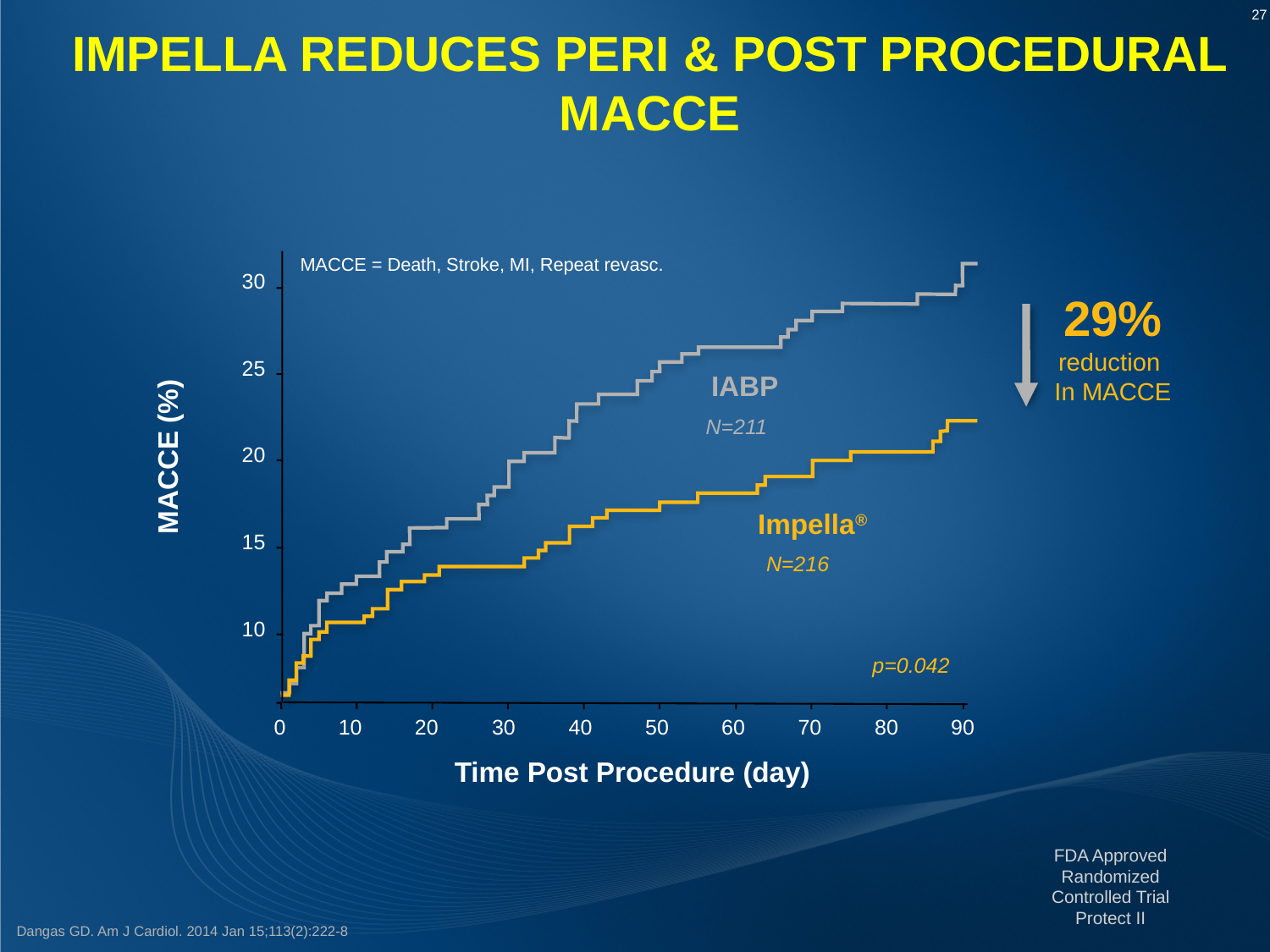

Impella Reduces Peri & Post Procedural MACCE
MACCE = Death, Stroke, MI, Repeat revasc.

30
25
20
15
10

29% reduction
In MACCE

IABP
N=211

MACCE (%)
Impella®
N=216
p=0.042

0
10
20
30
40
50
60
70
80
90
Time Post Procedure (day)
FDA Approved Randomized Controlled Trial
Protect II
 Dangas GD. Am J Cardiol. 2014 Jan 15;113(2):222-8